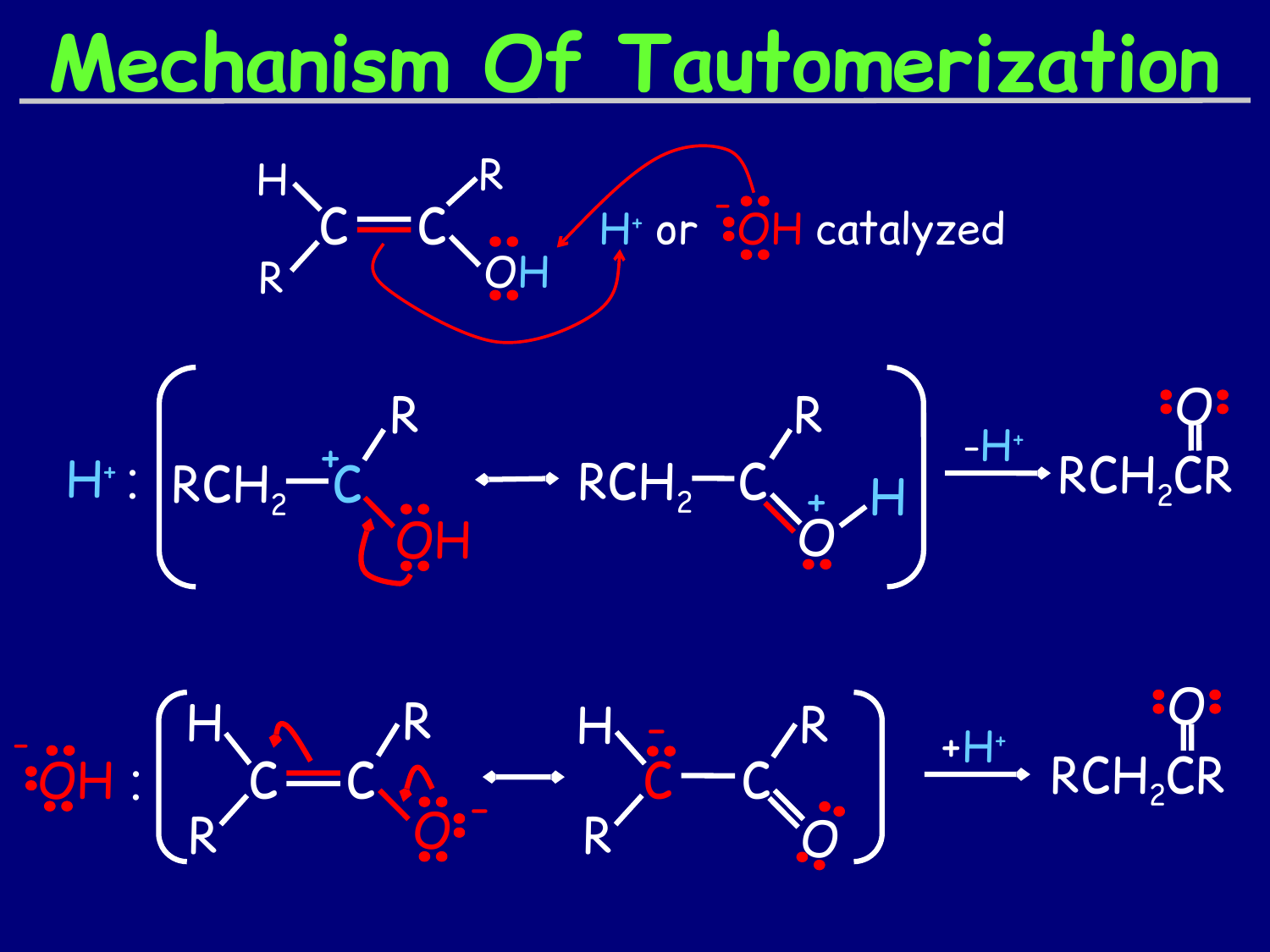

# Mechanism Of Tautomerization
R

H
-

C
C
H+ or   OH catalyzed

OH

R

O
R
R

-H+

+

RCH2CR
H+ :
RCH2
C
RCH2
C
H
+

O
OH

O
R
H
R
H
-

-
+H+

RCH2CR
OH :
C
C
C
C

-

O

R
R

O